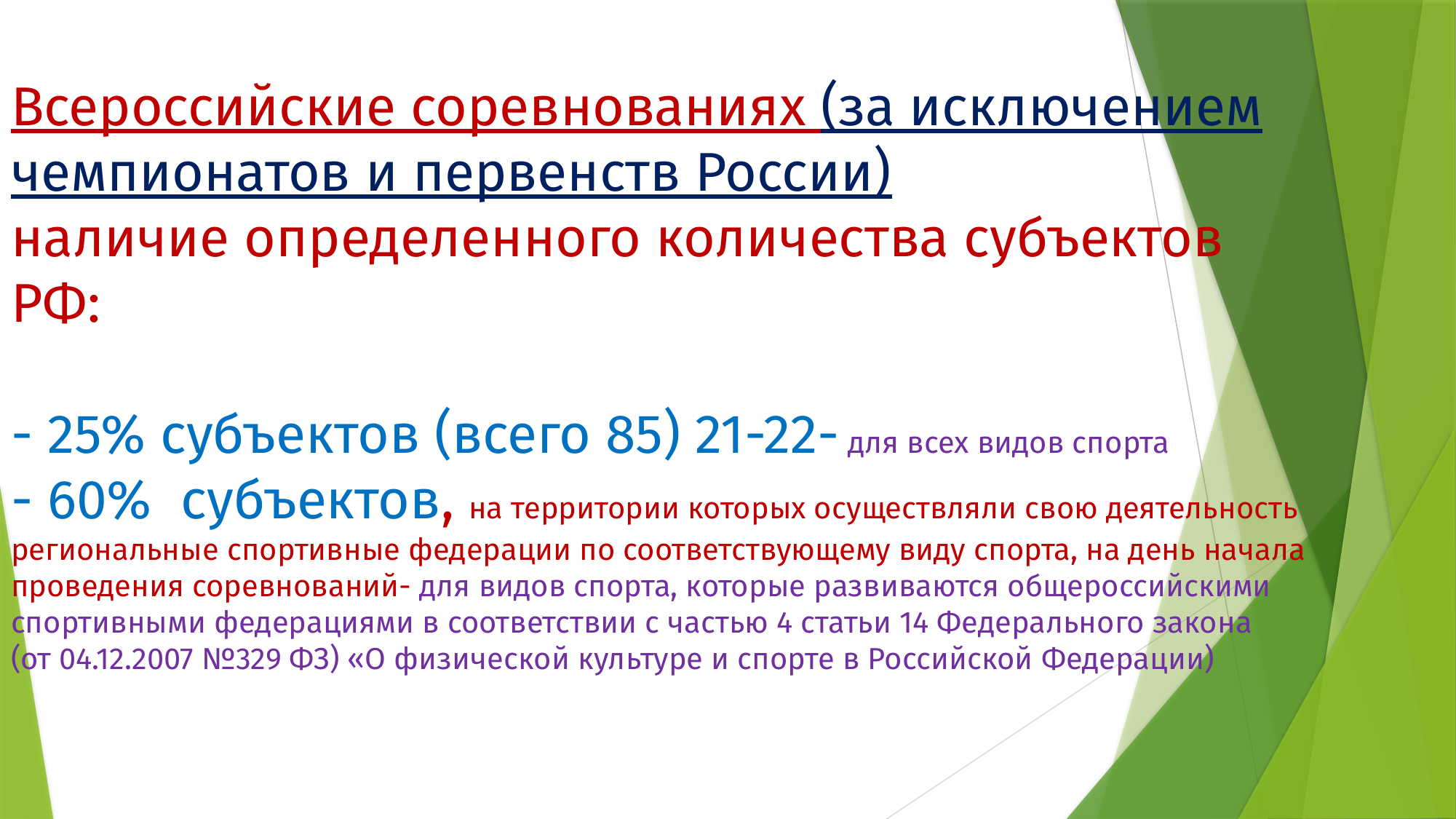

# Всероссийские соревнованиях (за исключением чемпионатов и первенств России) наличие определенного количества субъектов РФ: - 25% субъектов (всего 85) 21-22- для всех видов спорта - 60%  субъектов, на территории которых осуществляли свою деятельность региональные спортивные федерации по соответствующему виду спорта, на день начала проведения соревнований- для видов спорта, которые развиваются общероссийскими спортивными федерациями в соответствии с частью 4 статьи 14 Федерального закона (от 04.12.2007 №329 ФЗ) «О физической культуре и спорте в Российской Федерации)